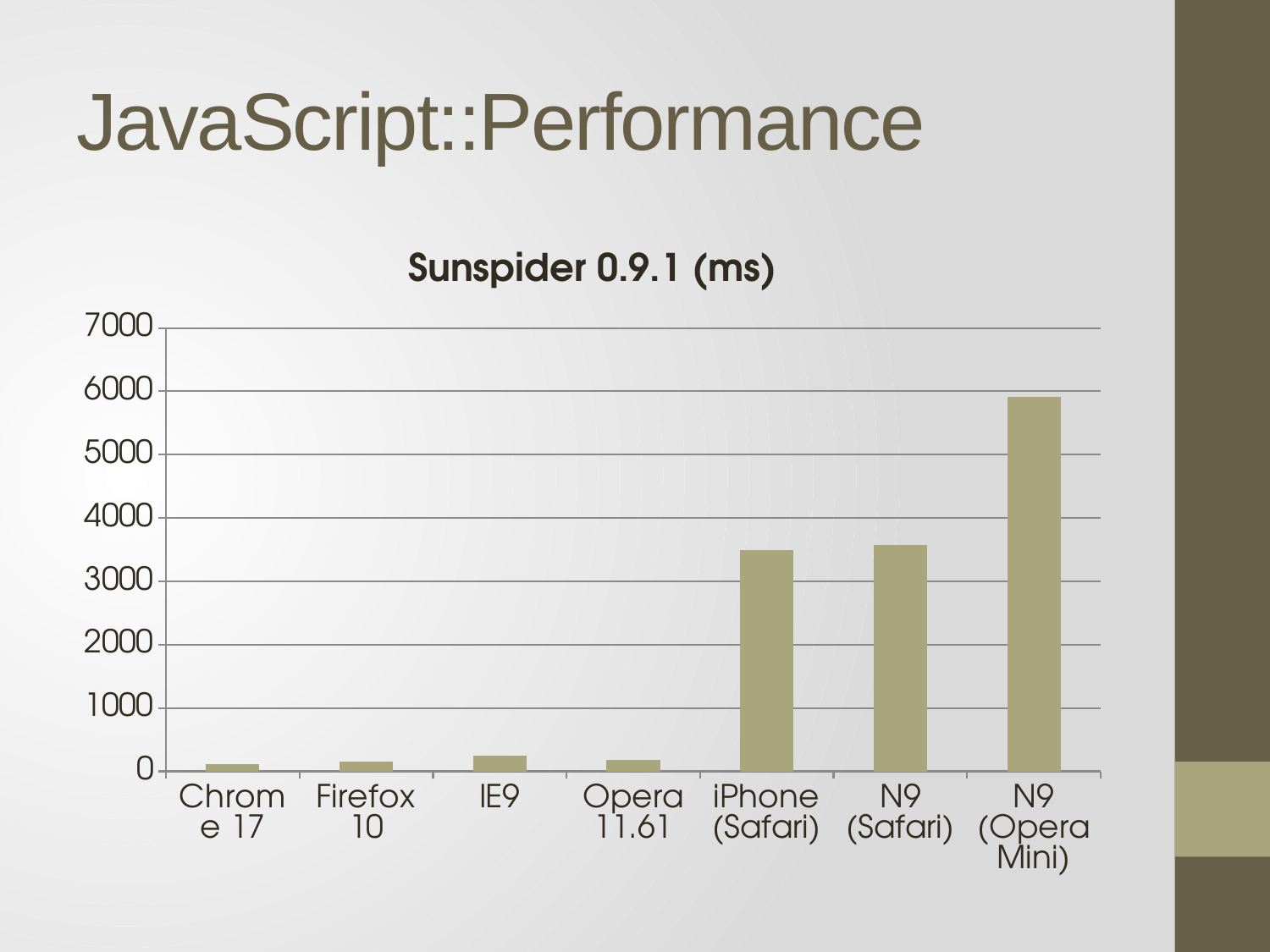

# JavaScript::Performance

### Chart: Sunspider 0.9.1 (ms)

| Category | Sunspider |
|---|---|
| Chrome 17 | 119.0 |
| Firefox 10 | 159.0 |
| IE9 | 253.0 |
| Opera 11.61 | 182.0 |
| iPhone (Safari) | 3500.0 |
| N9 (Safari) | 3569.0 |
| N9 (Opera Mini) | 5913.0 |